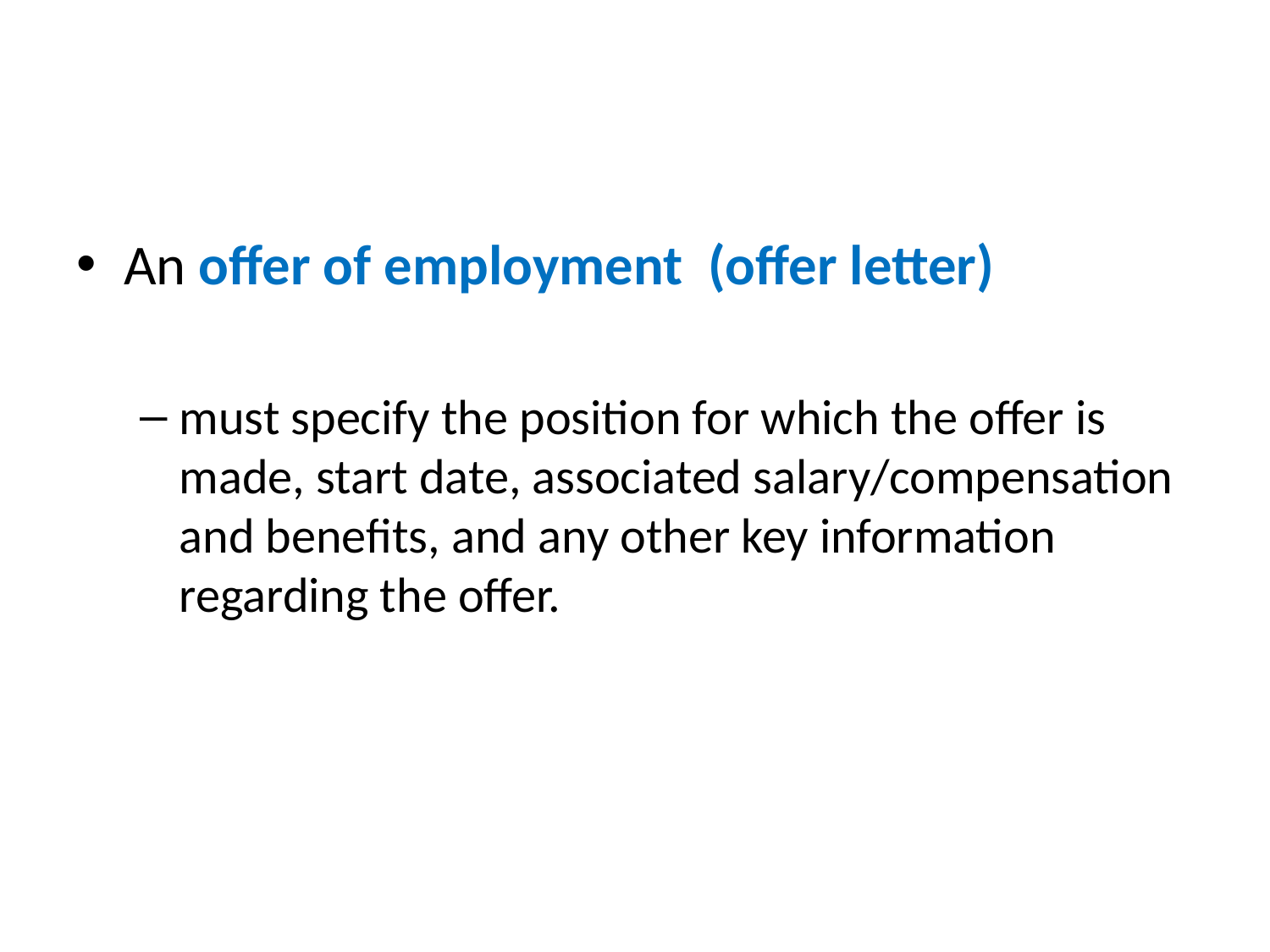

#
An offer of employment  (offer letter)

must specify the position for which the offer is made, start date, associated salary/compensation and benefits, and any other key information regarding the offer.